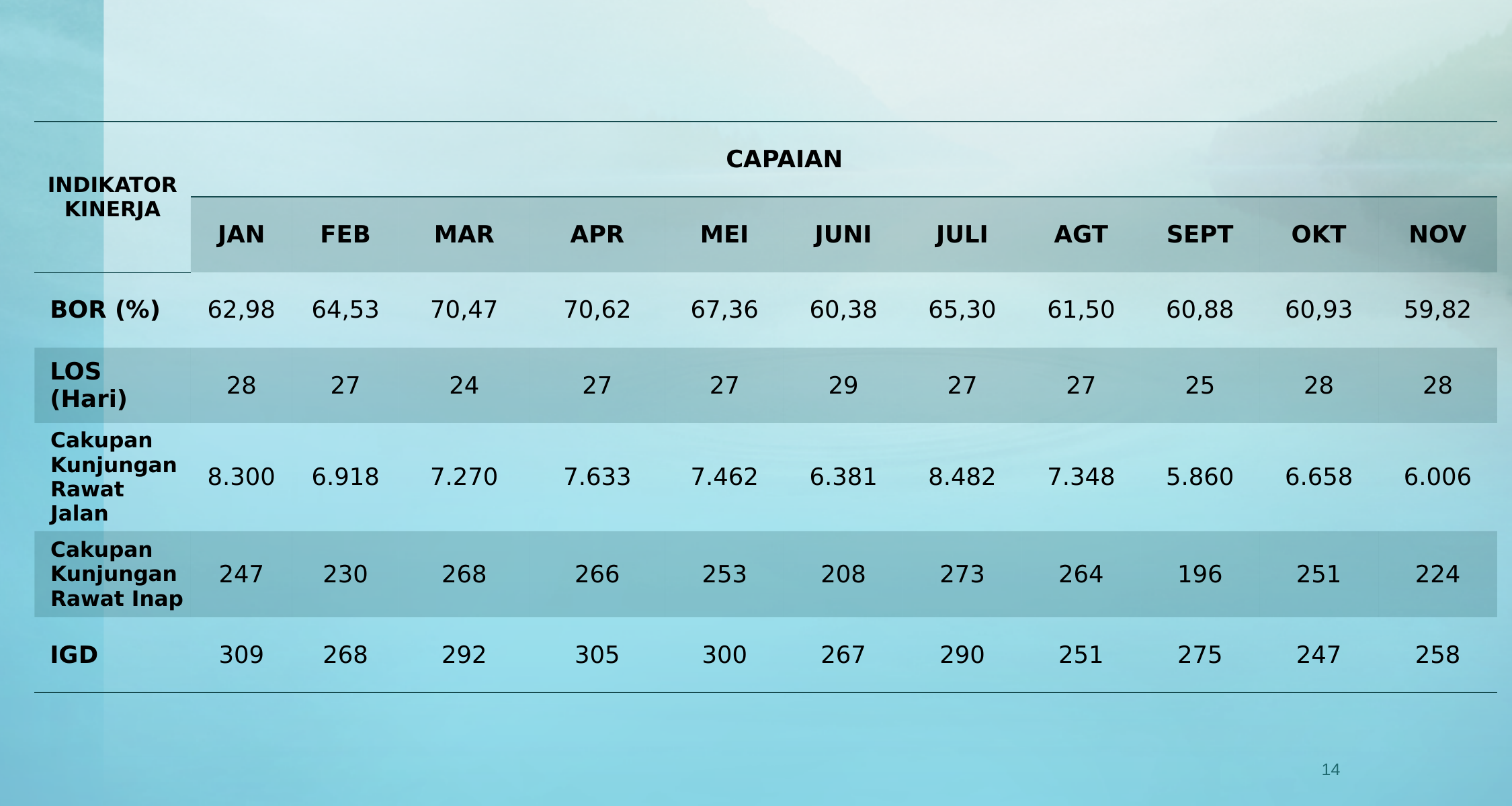

| INDIKATOR KINERJA | CAPAIAN |  |  |  |  |  |  |  |  |  |  |
| --- | --- | --- | --- | --- | --- | --- | --- | --- | --- | --- | --- |
|  | JAN | FEB | MAR | APR | MEI | JUNI | JULI | AGT | SEPT | OKT | NOV |
| BOR (%) | 62,98 | 64,53 | 70,47 | 70,62 | 67,36 | 60,38 | 65,30 | 61,50 | 60,88 | 60,93 | 59,82 |
| LOS (Hari) | 28 | 27 | 24 | 27 | 27 | 29 | 27 | 27 | 25 | 28 | 28 |
| Cakupan Kunjungan Rawat Jalan | 8.300 | 6.918 | 7.270 | 7.633 | 7.462 | 6.381 | 8.482 | 7.348 | 5.860 | 6.658 | 6.006 |
| Cakupan Kunjungan Rawat Inap | 247 | 230 | 268 | 266 | 253 | 208 | 273 | 264 | 196 | 251 | 224 |
| IGD | 309 | 268 | 292 | 305 | 300 | 267 | 290 | 251 | 275 | 247 | 258 |

14